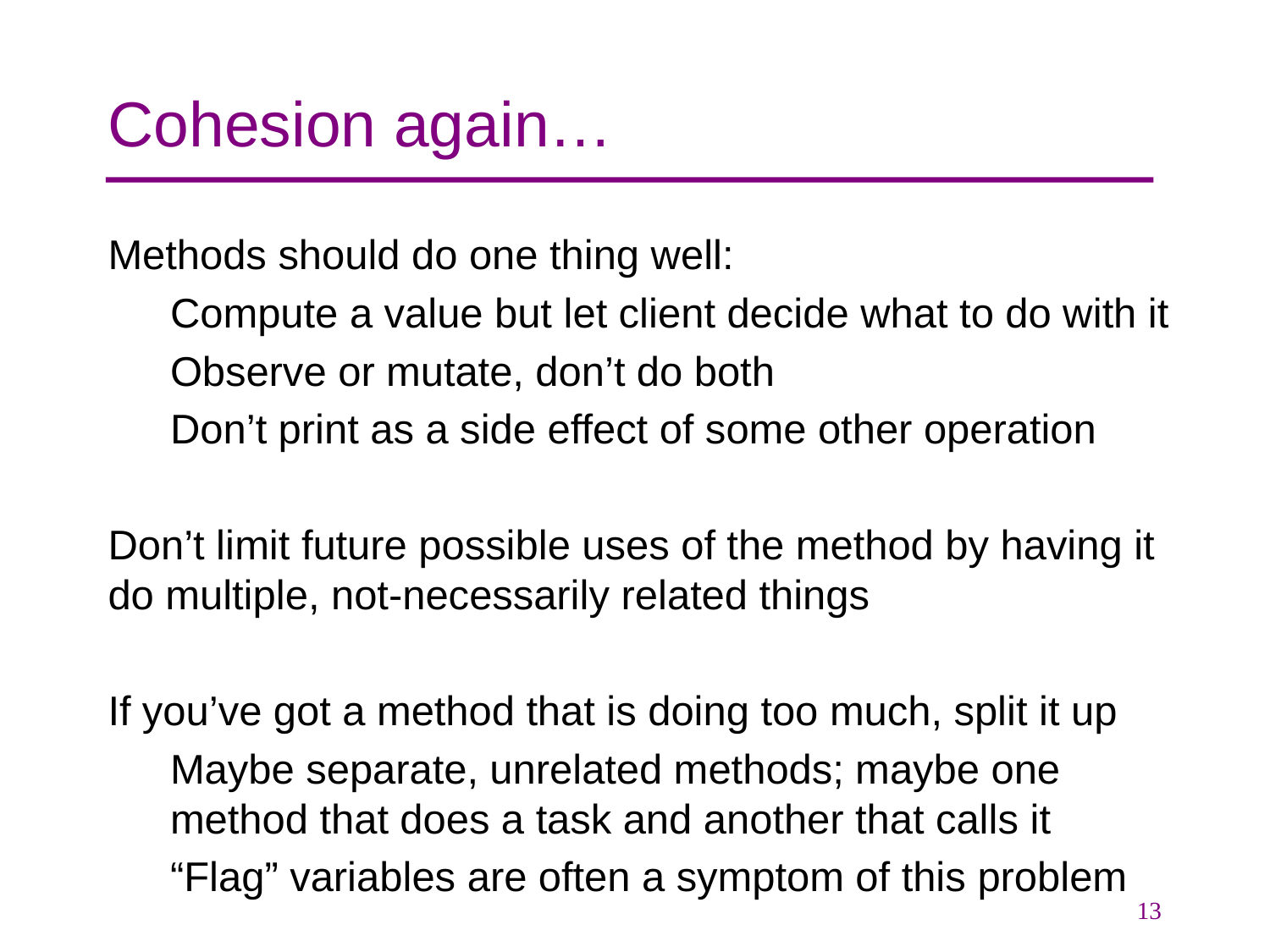

# Cohesion again…
Methods should do one thing well:
Compute a value but let client decide what to do with it
Observe or mutate, don’t do both
Don’t print as a side effect of some other operation

Don’t limit future possible uses of the method by having it do multiple, not-necessarily related things

If you’ve got a method that is doing too much, split it up
Maybe separate, unrelated methods; maybe one method that does a task and another that calls it
“Flag” variables are often a symptom of this problem
13